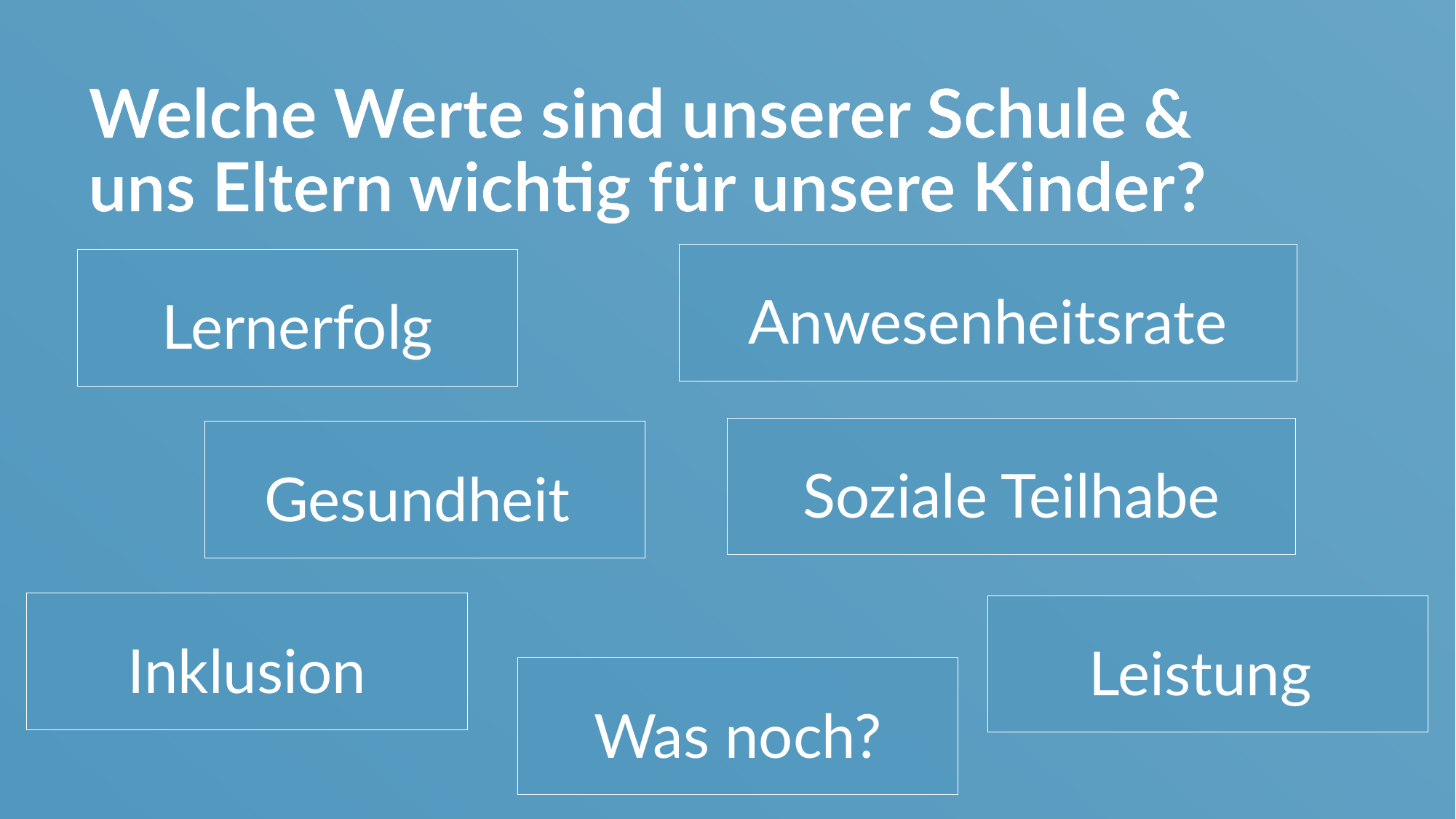

# Welche Werte sind unserer Schule & uns Eltern wichtig für unsere Kinder?
Anwesenheitsrate
Lernerfolg
Soziale Teilhabe
Gesundheit
Inklusion
Leistung
Was noch?